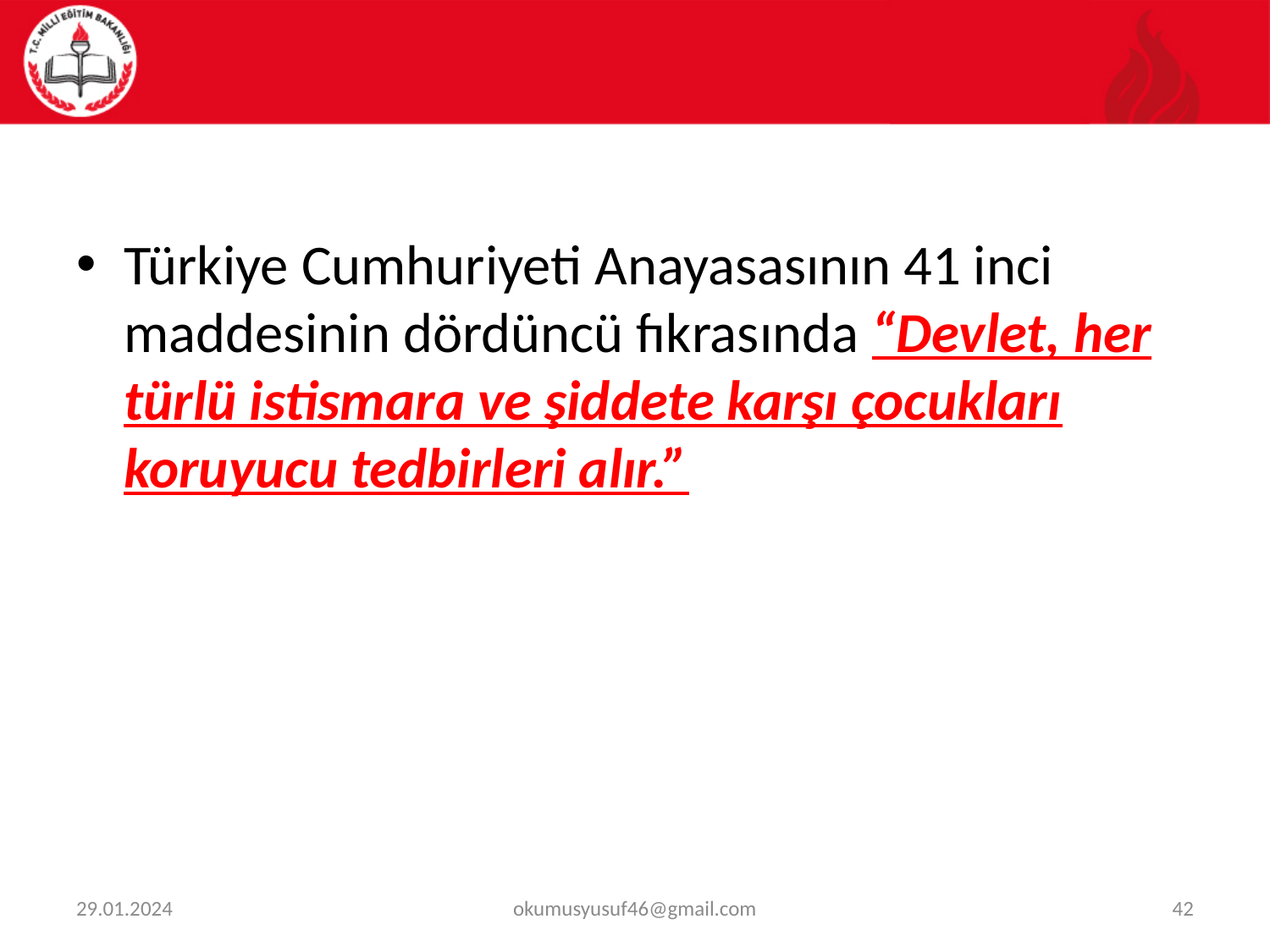

#
Türkiye Cumhuriyeti Anayasasının 41 inci maddesinin dördüncü fıkrasında “Devlet, her türlü istismara ve şiddete karşı çocukları koruyucu tedbirleri alır.”

29.01.2024
okumusyusuf46@gmail.com
42